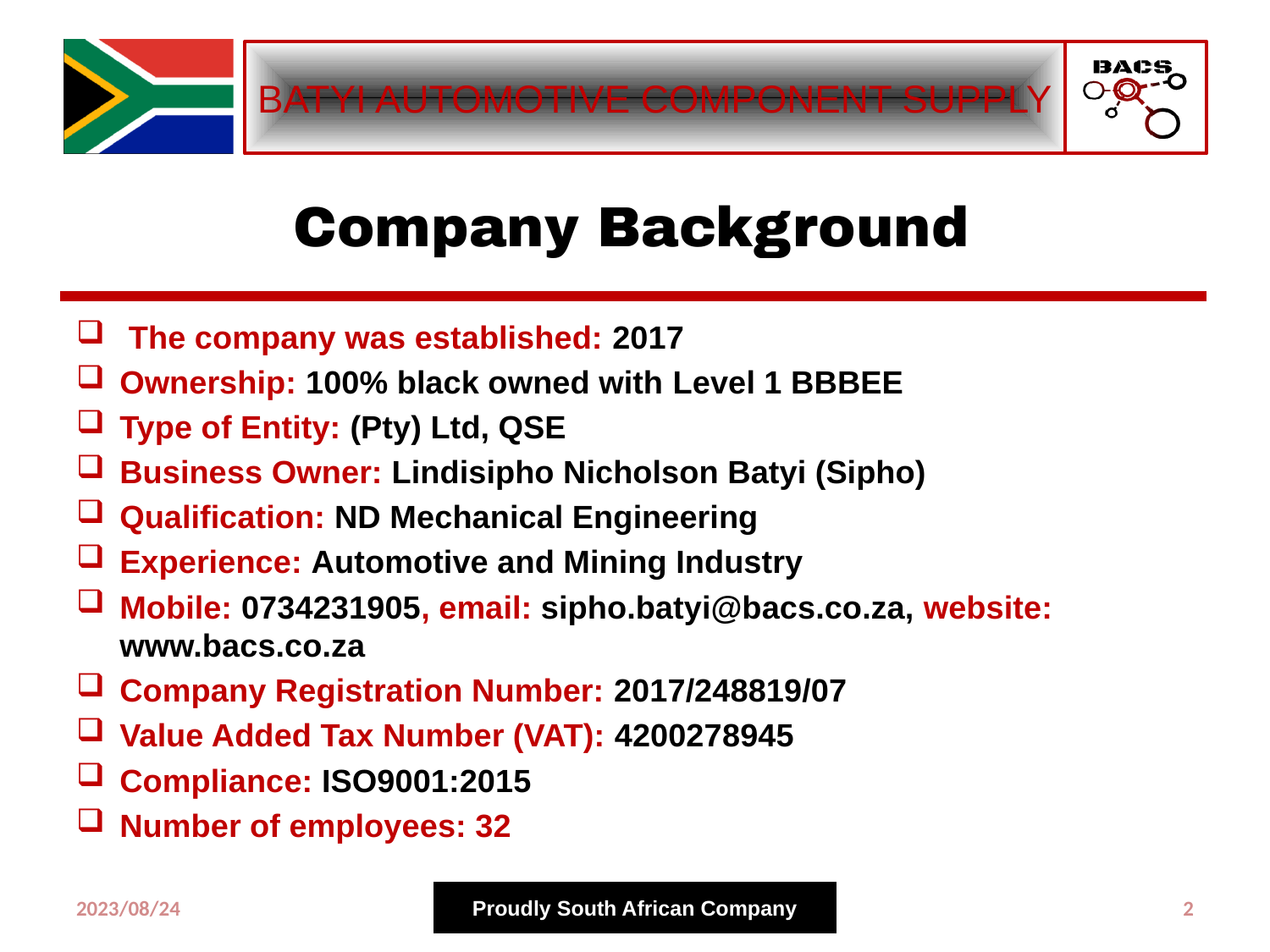

# Company Background
 The company was established: 2017
Ownership: 100% black owned with Level 1 BBBEE
Type of Entity: (Pty) Ltd, QSE
Business Owner: Lindisipho Nicholson Batyi (Sipho)
Qualification: ND Mechanical Engineering
Experience: Automotive and Mining Industry
Mobile: 0734231905, email: sipho.batyi@bacs.co.za, website: www.bacs.co.za
Company Registration Number: 2017/248819/07
Value Added Tax Number (VAT): 4200278945
Compliance: ISO9001:2015
Number of employees: 32
2023/08/24
Proudly South African Company
2